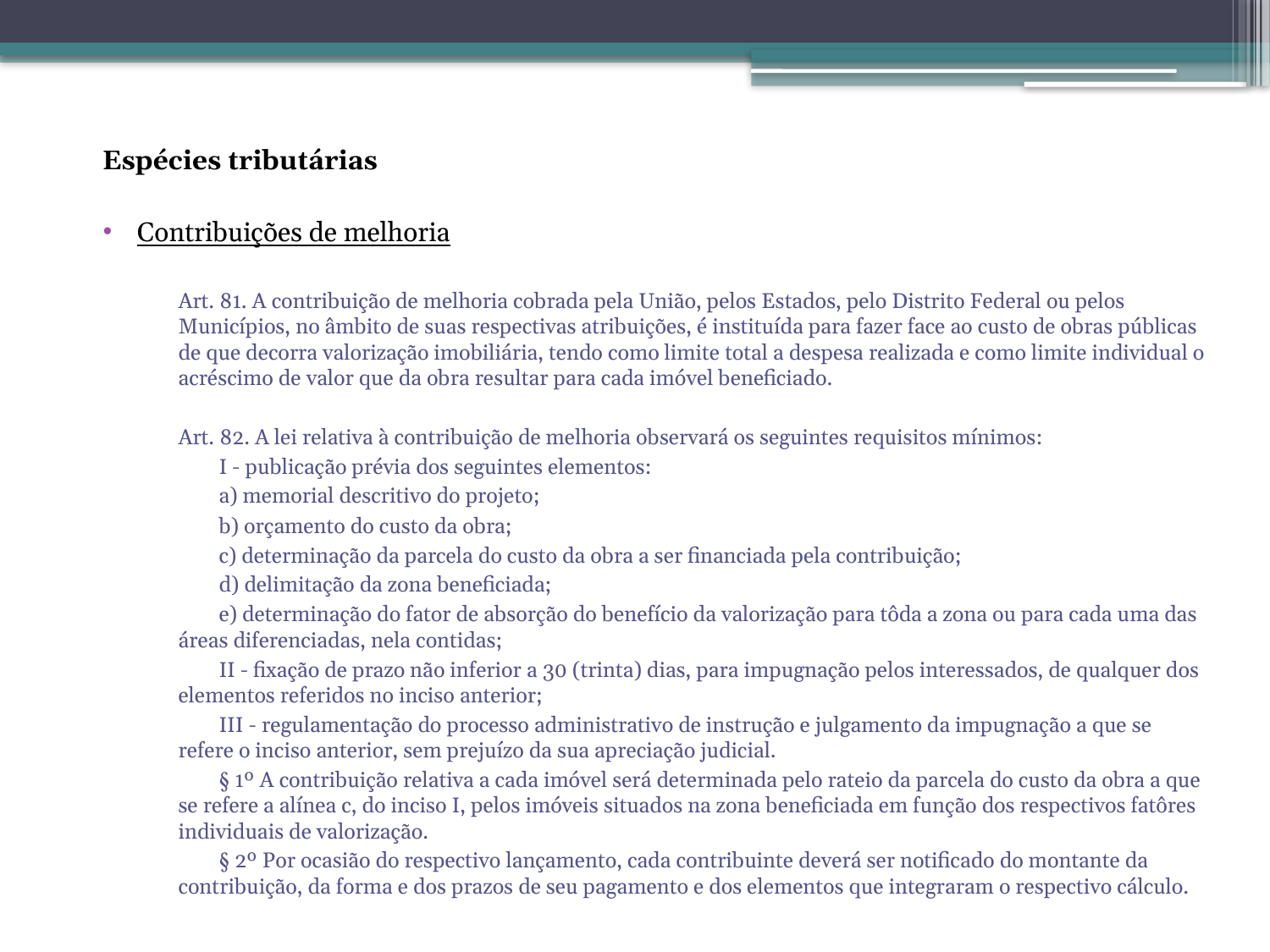

Espécies tributárias

Contribuições de melhoria

Art. 81. A contribuição de melhoria cobrada pela União, pelos Estados, pelo Distrito Federal ou pelos Municípios, no âmbito de suas respectivas atribuições, é instituída para fazer face ao custo de obras públicas de que decorra valorização imobiliária, tendo como limite total a despesa realizada e como limite individual o acréscimo de valor que da obra resultar para cada imóvel beneficiado.

Art. 82. A lei relativa à contribuição de melhoria observará os seguintes requisitos mínimos:
        I - publicação prévia dos seguintes elementos:
        a) memorial descritivo do projeto;
        b) orçamento do custo da obra;
        c) determinação da parcela do custo da obra a ser financiada pela contribuição;
        d) delimitação da zona beneficiada;
        e) determinação do fator de absorção do benefício da valorização para tôda a zona ou para cada uma das áreas diferenciadas, nela contidas;
        II - fixação de prazo não inferior a 30 (trinta) dias, para impugnação pelos interessados, de qualquer dos elementos referidos no inciso anterior;
        III - regulamentação do processo administrativo de instrução e julgamento da impugnação a que se refere o inciso anterior, sem prejuízo da sua apreciação judicial.
        § 1º A contribuição relativa a cada imóvel será determinada pelo rateio da parcela do custo da obra a que se refere a alínea c, do inciso I, pelos imóveis situados na zona beneficiada em função dos respectivos fatôres individuais de valorização.
        § 2º Por ocasião do respectivo lançamento, cada contribuinte deverá ser notificado do montante da contribuição, da forma e dos prazos de seu pagamento e dos elementos que integraram o respectivo cálculo.